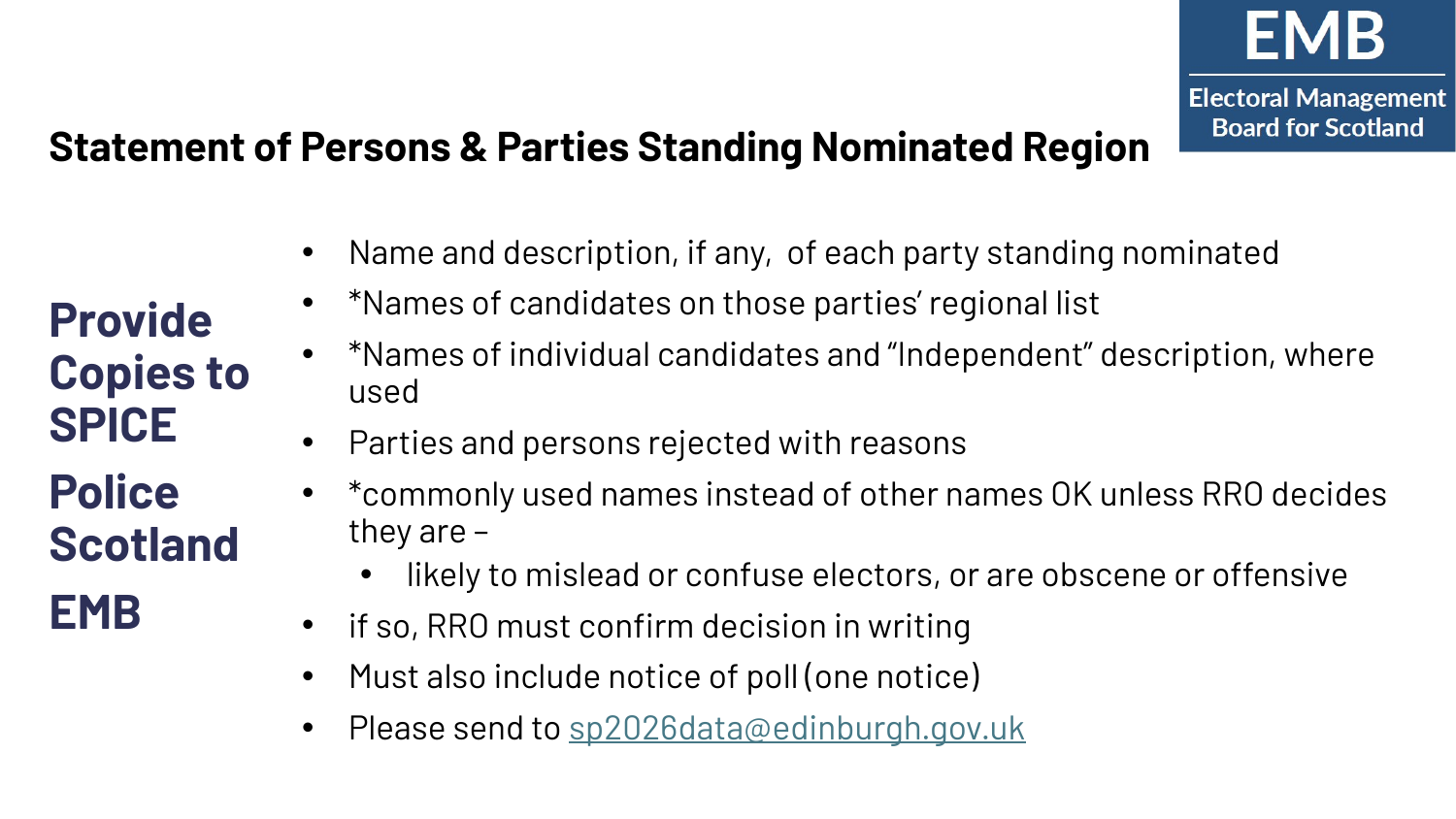

# Statement of Persons & Parties Standing Nominated Region
Name and description, if any,  of each party standing nominated
*Names of candidates on those parties’ regional list
*Names of individual candidates and “Independent” description, where used
Parties and persons rejected with reasons
*commonly used names instead of other names OK unless RRO decides they are –
likely to mislead or confuse electors, or are obscene or offensive
if so, RRO must confirm decision in writing
Must also include notice of poll (one notice)
Please send to sp2026data@edinburgh.gov.uk

Provide Copies to SPICE
Police Scotland
EMB